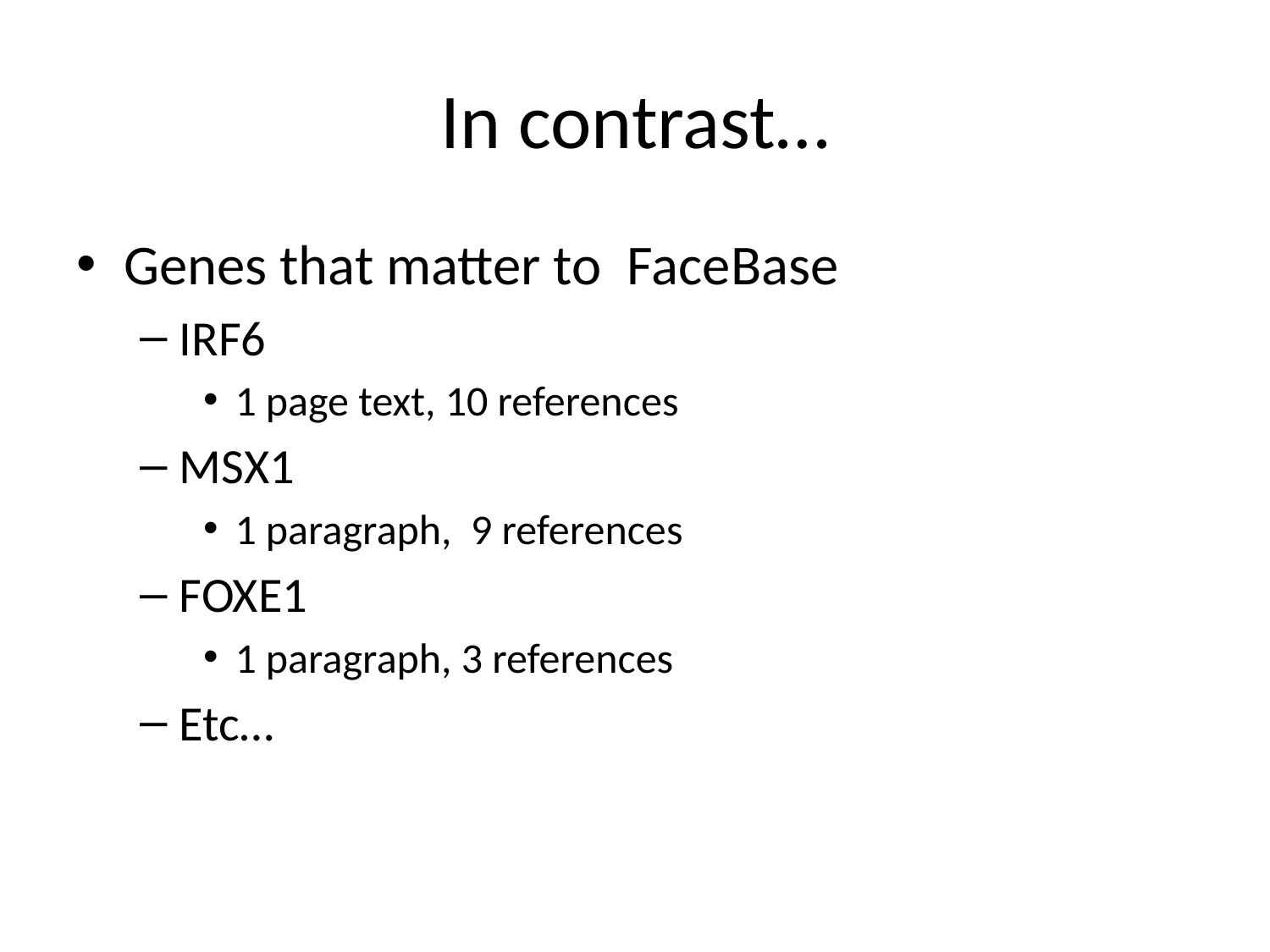

# In contrast…
Genes that matter to  FaceBase
IRF6
1 page text, 10 references
MSX1
1 paragraph,  9 references
FOXE1
1 paragraph, 3 references
Etc…